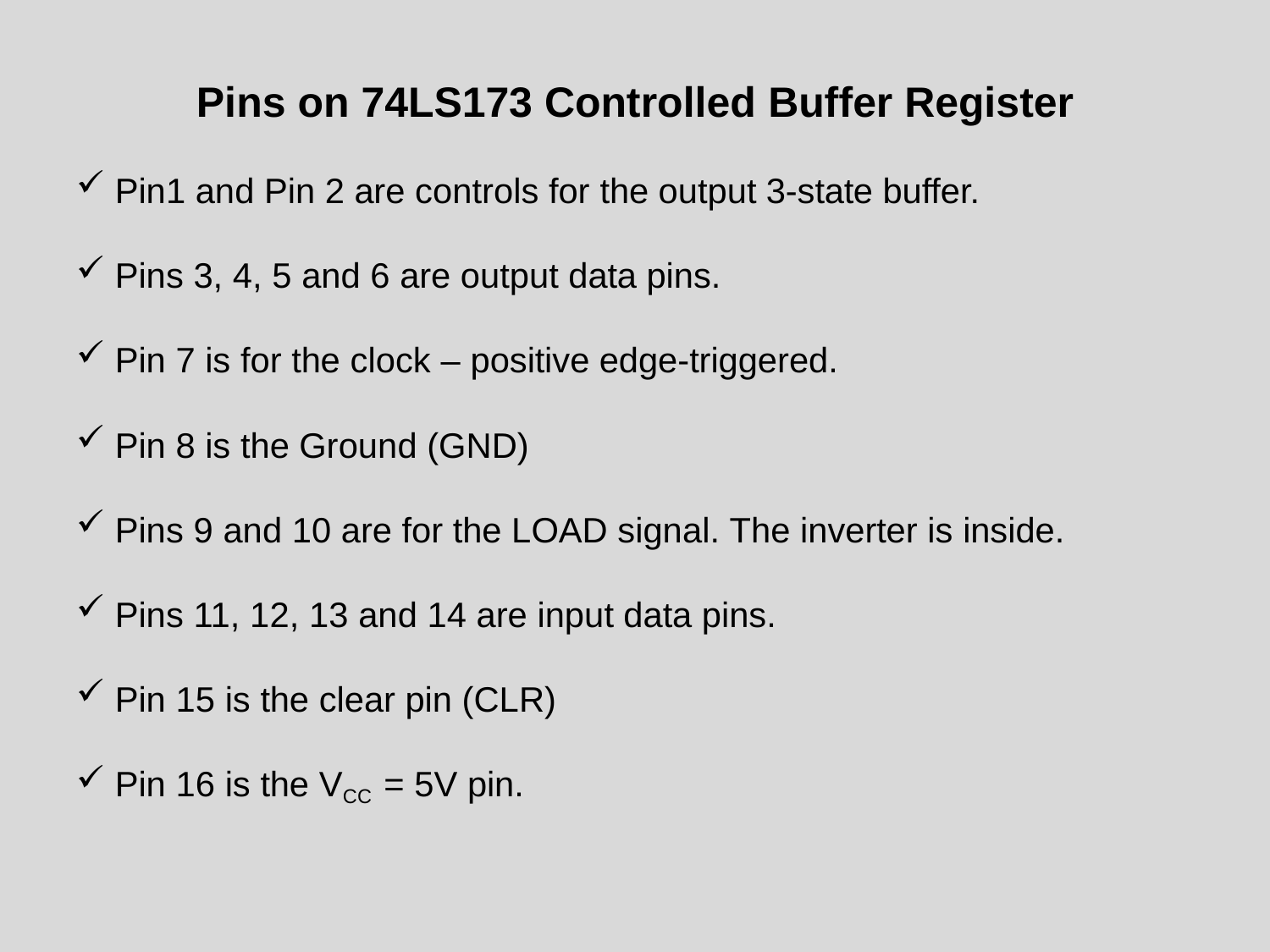

# Pins on 74LS173 Controlled Buffer Register
Pin1 and Pin 2 are controls for the output 3-state buffer.
Pins 3, 4, 5 and 6 are output data pins.
Pin 7 is for the clock – positive edge-triggered.
Pin 8 is the Ground (GND)
Pins 9 and 10 are for the LOAD signal. The inverter is inside.
Pins 11, 12, 13 and 14 are input data pins.
Pin 15 is the clear pin (CLR)
Pin 16 is the VCC = 5V pin.